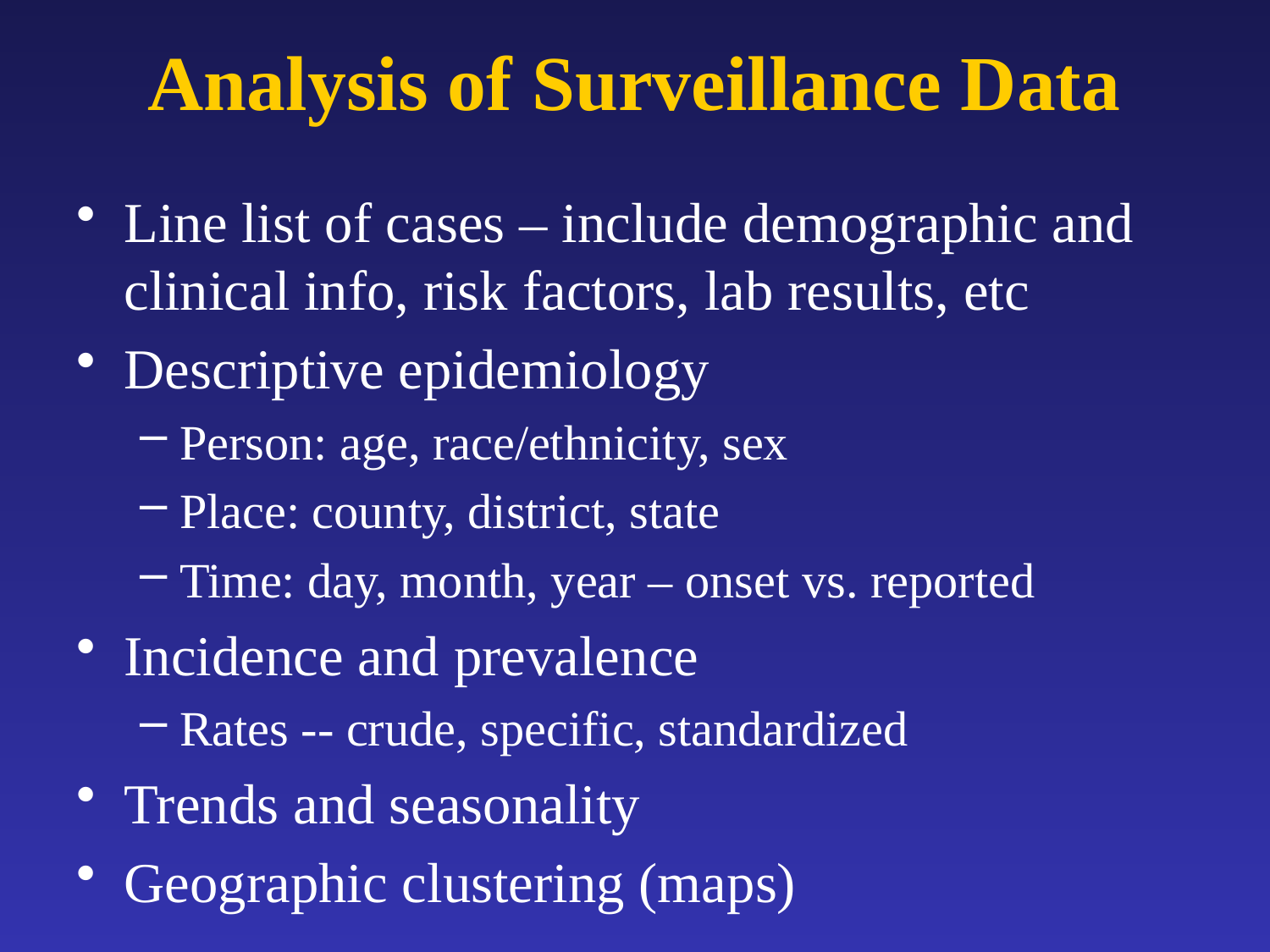

# Analysis of Surveillance Data
Line list of cases – include demographic and  clinical info, risk factors, lab results, etc
Descriptive epidemiology
Person: age, race/ethnicity, sex
Place: county, district, state
Time: day, month, year – onset vs. reported
Incidence and prevalence
Rates -- crude, specific, standardized
Trends and seasonality
Geographic clustering (maps)